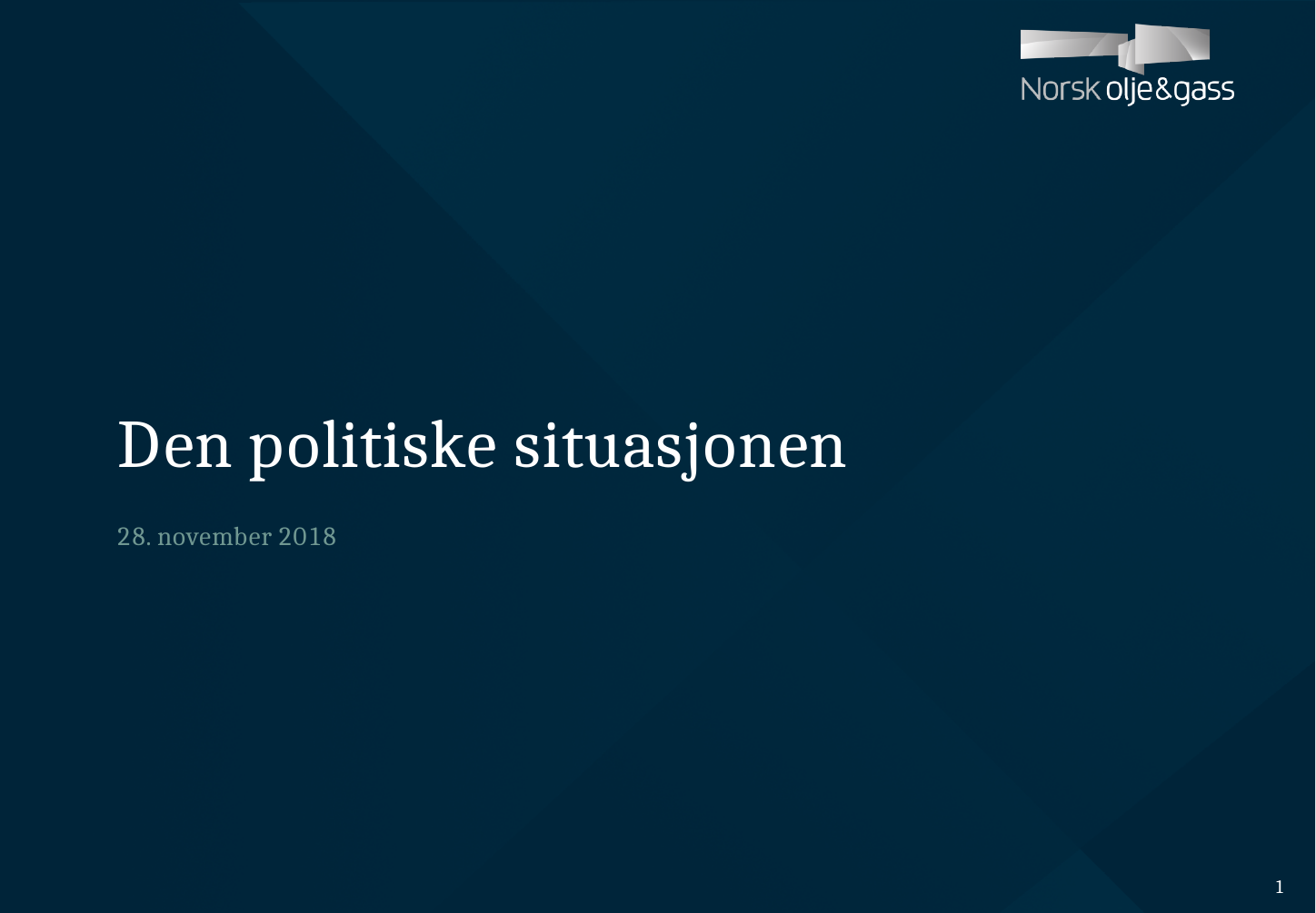

# Den politiske situasjonen

28. november 2018
1